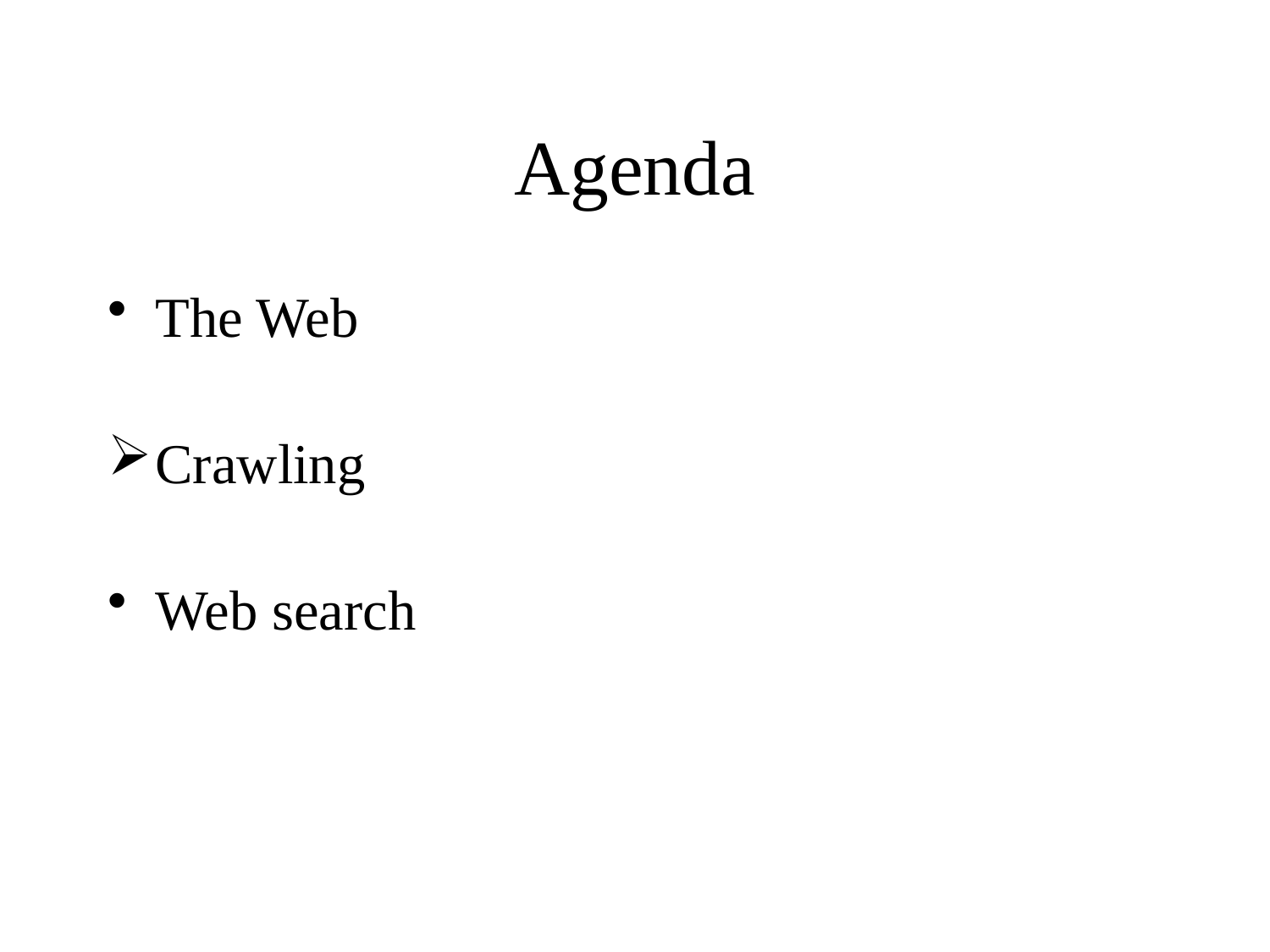

# Agenda
The Web

Crawling

Web search